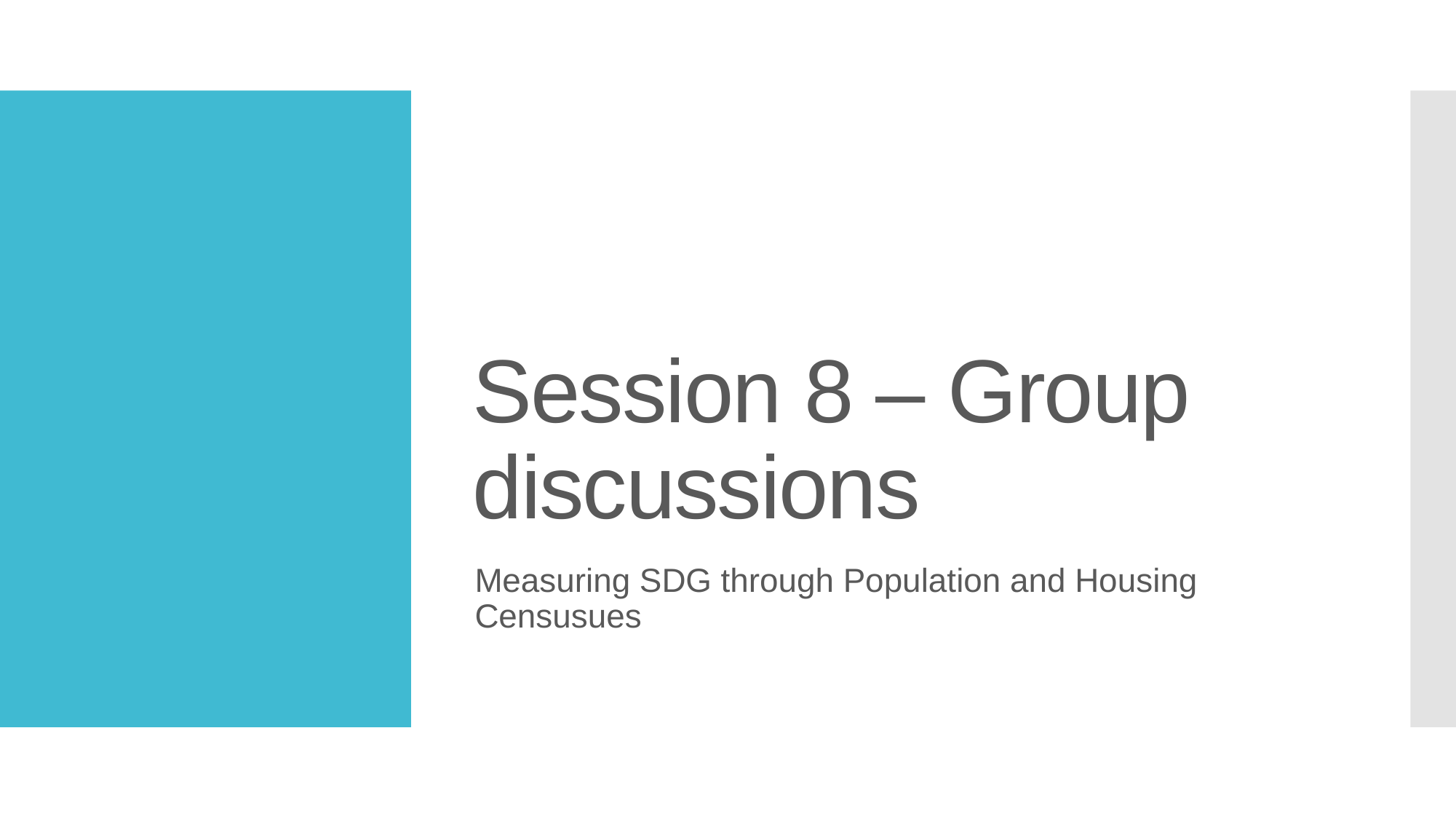

# Session 8 – Group discussions
Measuring SDG through Population and Housing Censusues